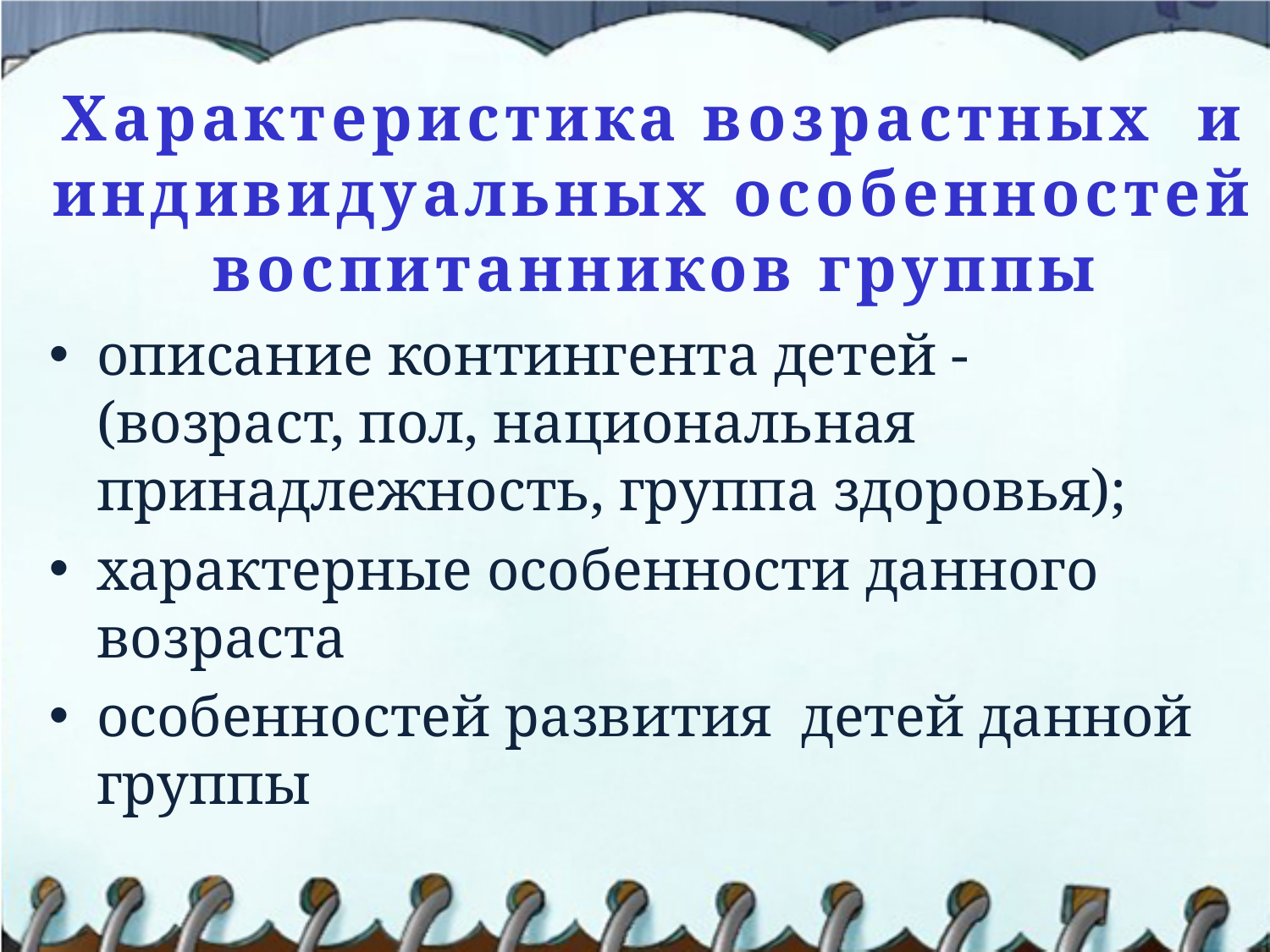

# Характеристика возрастных  и индивидуальных особенностей воспитанников группы
описание контингента детей - (возраст, пол, национальная принадлежность, группа здоровья);
характерные особенности данного возраста
особенностей развития  детей данной группы